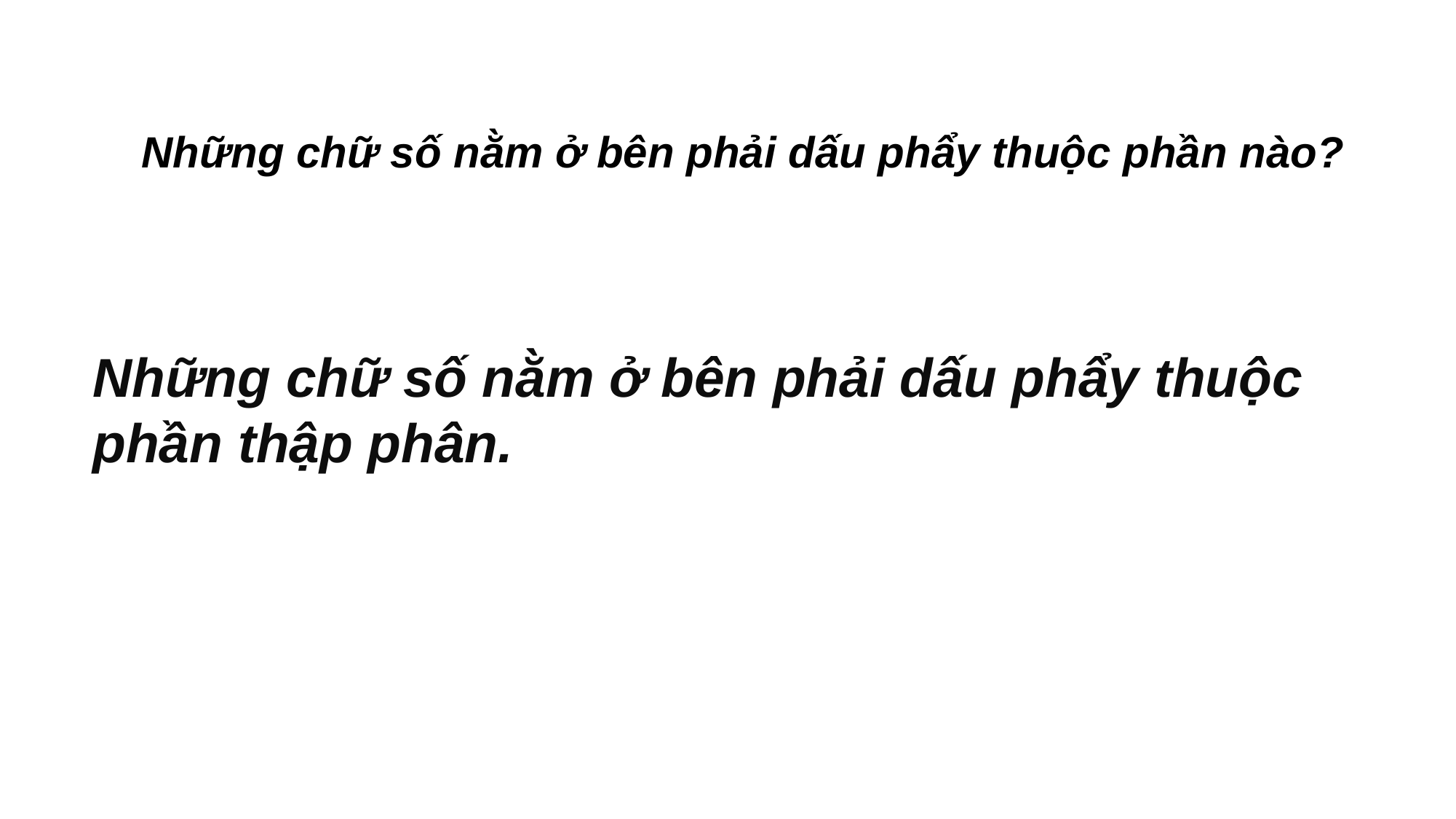

Những chữ số nằm ở bên phải dấu phẩy thuộc phần nào?
Những chữ số nằm ở bên phải dấu phẩy thuộc phần thập phân.